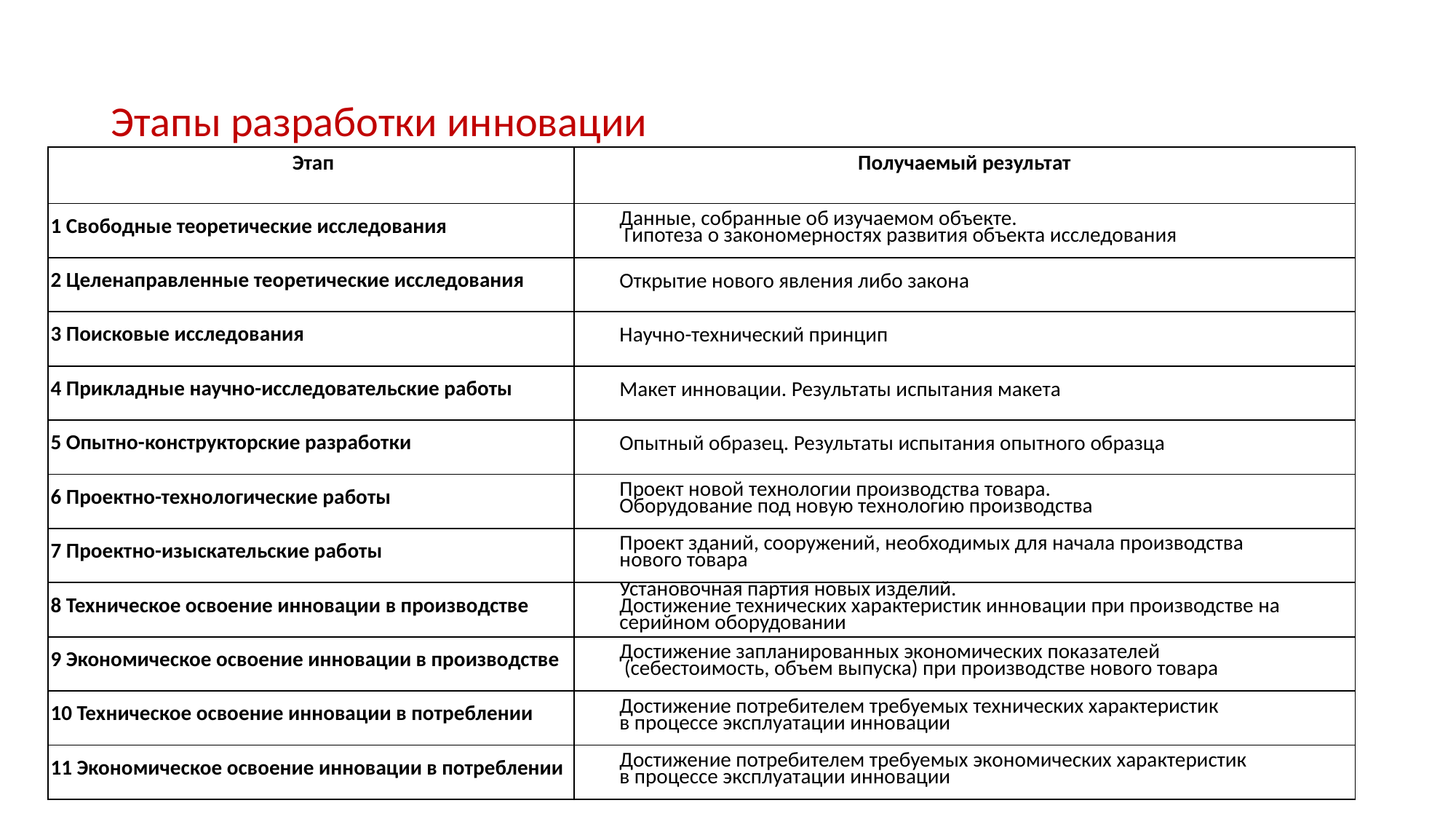

# Этапы разработки инновации
| Этап | Получаемый результат |
| --- | --- |
| 1 Свободные теоретические исследования | Данные, собранные об изучаемом объекте. Гипотеза о закономерностях развития объекта исследования |
| 2 Целенаправленные теоретические исследования | Открытие нового явления либо закона |
| 3 Поисковые исследования | Научно-технический принцип |
| 4 Прикладные научно-исследовательские работы | Макет инновации. Результаты испытания макета |
| 5 Опытно-конструкторские разработки | Опытный образец. Результаты испытания опытного образца |
| 6 Проектно-технологические работы | Проект новой технологии производства товара. Оборудование под новую технологию производства |
| 7 Проектно-изыскательские работы | Проект зданий, сооружений, необходимых для начала производства нового товара |
| 8 Техническое освоение инновации в производстве | Установочная партия новых изделий. Достижение технических характеристик инновации при производстве на серийном оборудовании |
| 9 Экономическое освоение инновации в производстве | Достижение запланированных экономических показателей (себестоимость, объем выпуска) при производстве нового товара |
| 10 Техническое освоение инновации в потреблении | Достижение потребителем требуемых технических характеристик в процессе эксплуатации инновации |
| 11 Экономическое освоение инновации в потреблении | Достижение потребителем требуемых экономических характеристик в процессе эксплуатации инновации |